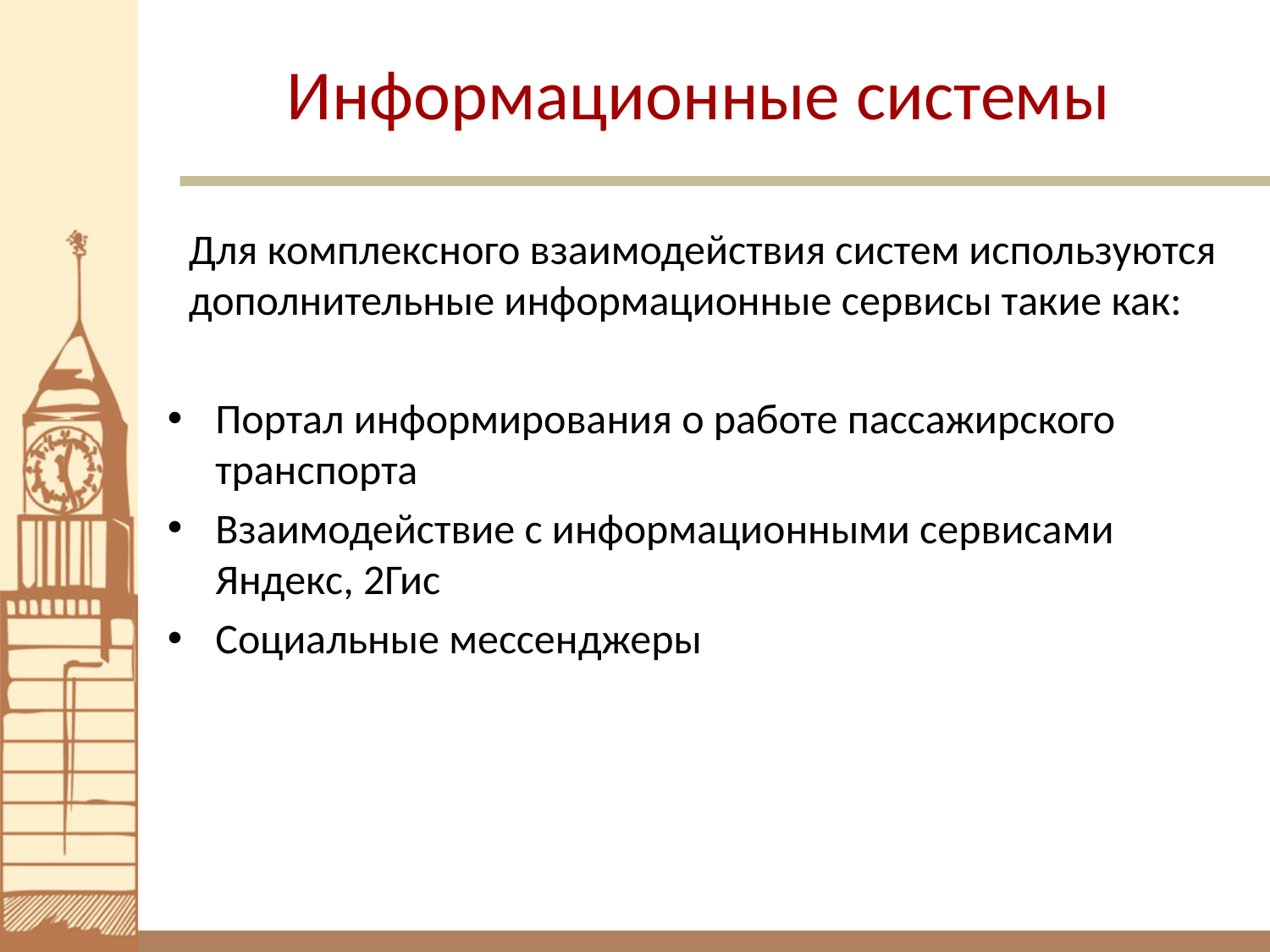

# Информационные системы
Для комплексного взаимодействия систем используются дополнительные информационные сервисы такие как:

Портал информирования о работе пассажирского транспорта
Взаимодействие с информационными сервисами Яндекс, 2Гис
Социальные мессенджеры